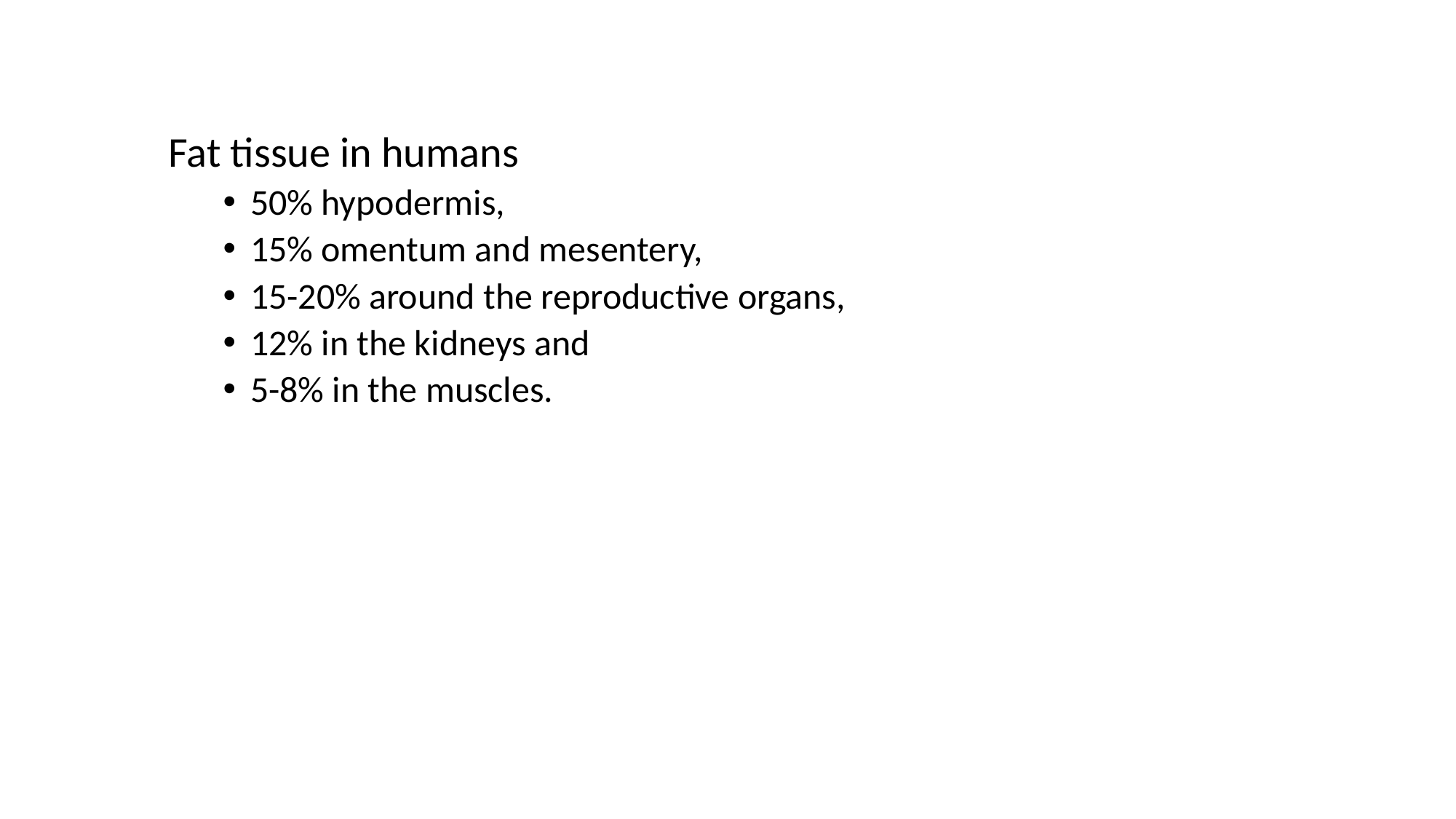

Fat tissue in humans
50% hypodermis,
15% omentum and mesentery,
15-20% around the reproductive organs,
12% in the kidneys and
5-8% in the muscles.